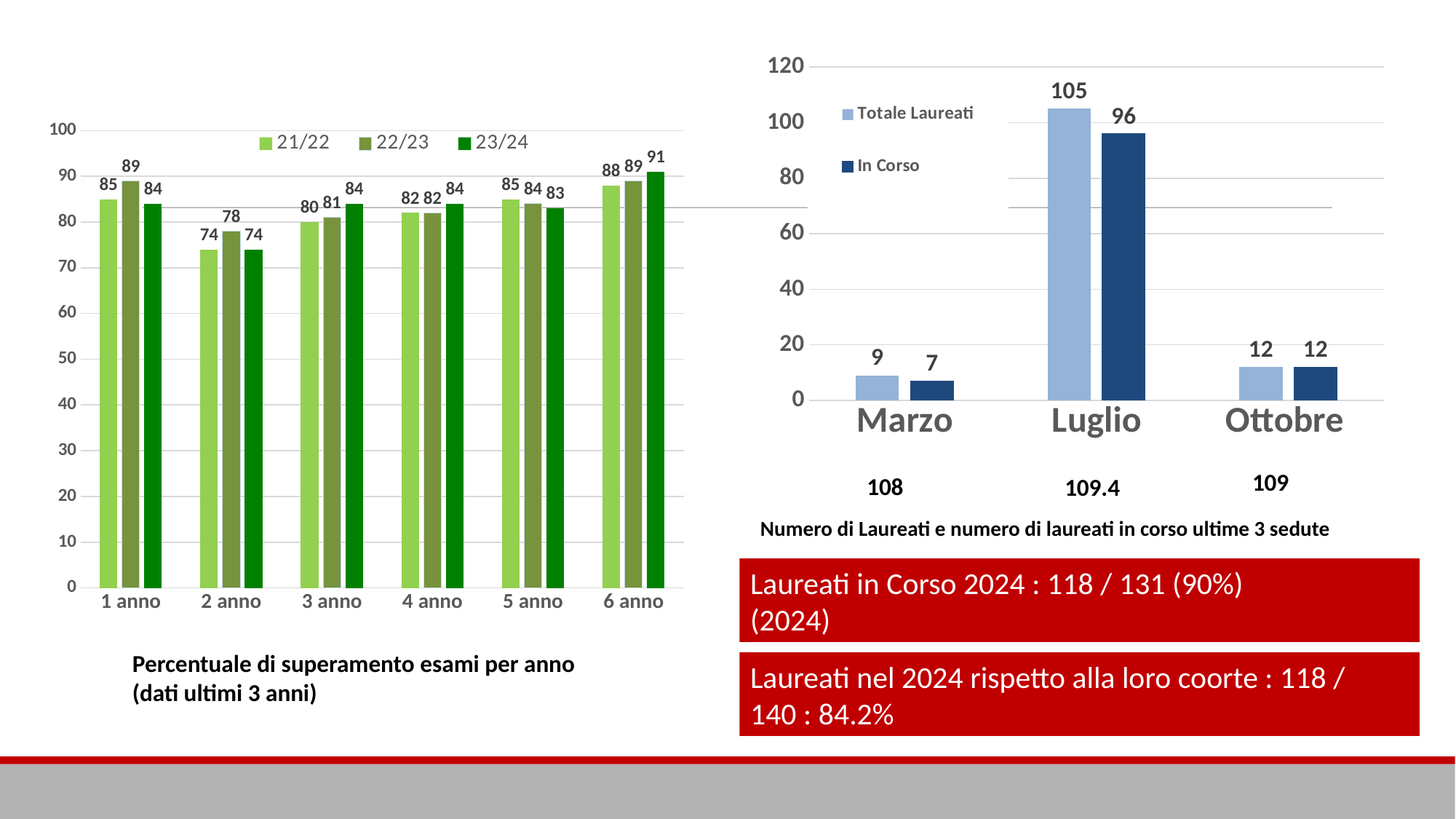

### Chart

| Category | Totale Laureati | In Corso |
|---|---|---|
| Marzo | 9.0 | 7.0 |
| Luglio | 105.0 | 96.0 |
| Ottobre  | 12.0 | 12.0 |
109
108
109.4
Numero di Laureati e numero di laureati in corso ultime 3 sedute

### Chart

| Category | 21/22 | 22/23 | 23/24 |
|---|---|---|---|
| 1 anno | 85.0 | 89.0 | 84.0 |
| 2 anno | 74.0 | 78.0 | 74.0 |
| 3 anno | 80.0 | 81.0 | 84.0 |
| 4 anno | 82.0 | 82.0 | 84.0 |
| 5 anno | 85.0 | 84.0 | 83.0 |
| 6 anno | 88.0 | 89.0 | 91.0 |
Percentuale di superamento esami per anno
(dati ultimi 3 anni)
Laureati in Corso 2024 : 118 / 131 (90%)
(2024)
Laureati nel 2024 rispetto alla loro coorte : 118 / 140 : 84.2%